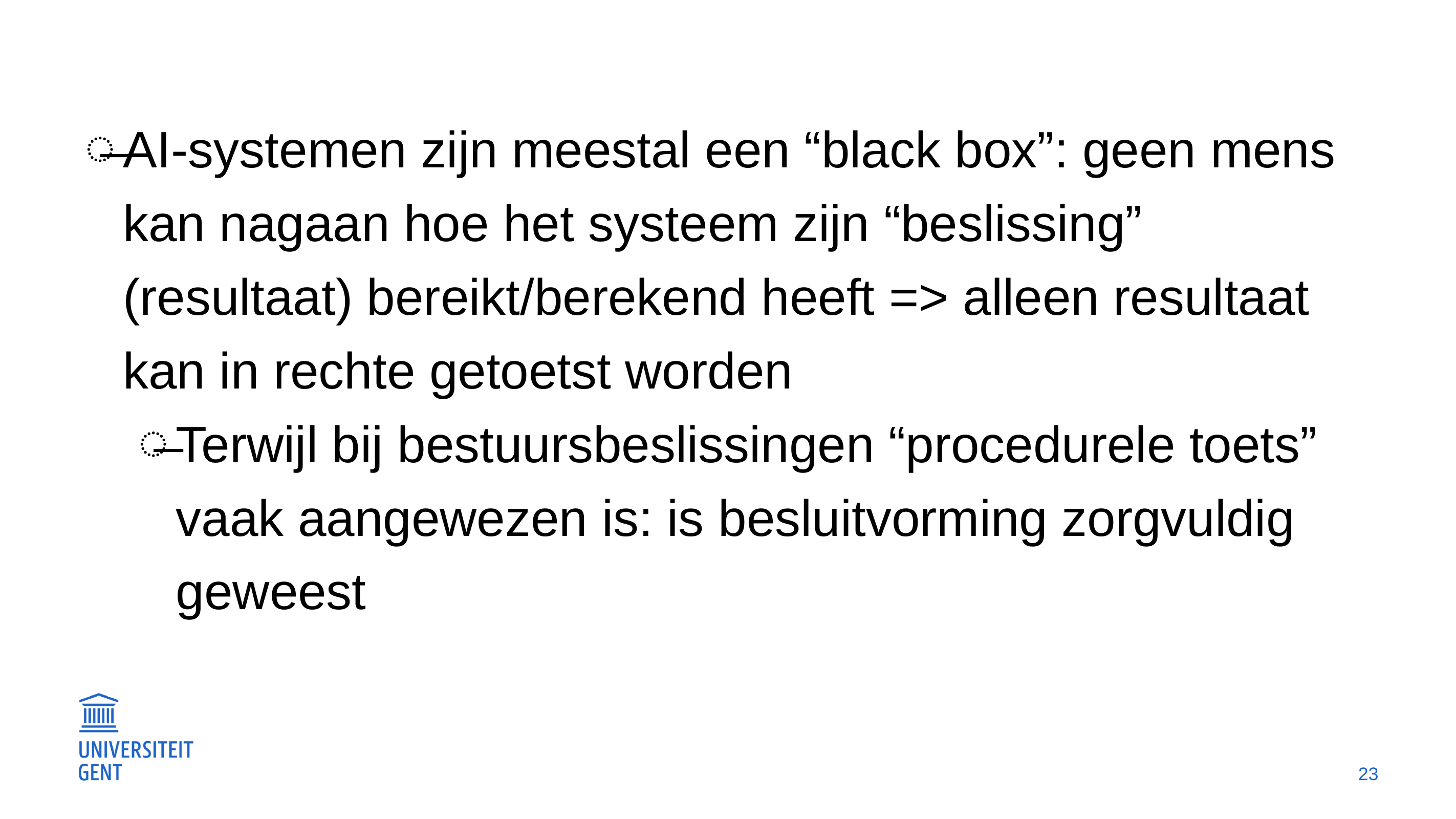

#
AI-systemen zijn meestal een “black box”: geen mens kan nagaan hoe het systeem zijn “beslissing” (resultaat) bereikt/berekend heeft => alleen resultaat kan in rechte getoetst worden
Terwijl bij bestuursbeslissingen “procedurele toets” vaak aangewezen is: is besluitvorming zorgvuldig geweest
23